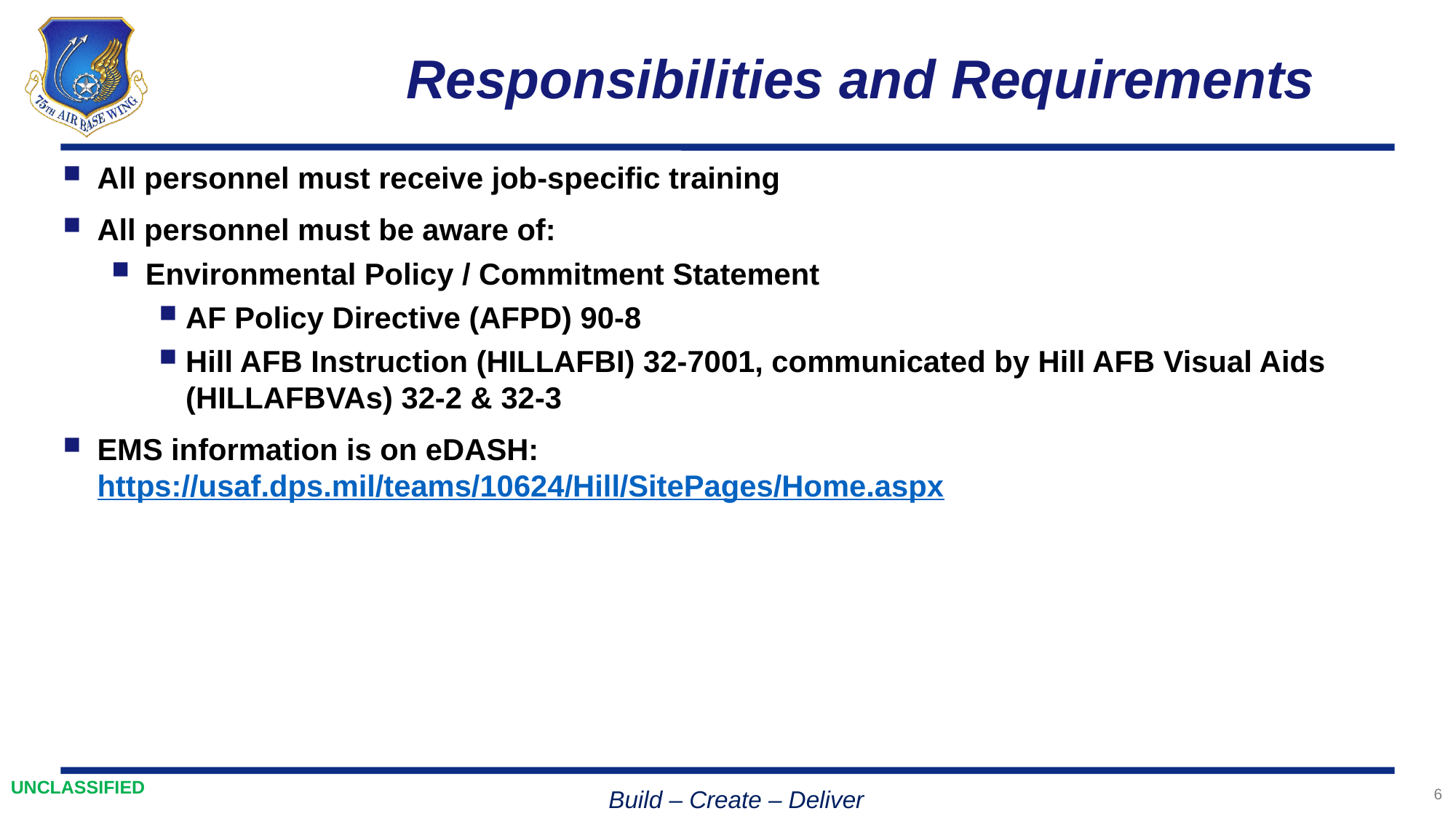

# Responsibilities and Requirements
All personnel must receive job-specific training
All personnel must be aware of:
Environmental Policy / Commitment Statement
AF Policy Directive (AFPD) 90-8
Hill AFB Instruction (HILLAFBI) 32-7001, communicated by Hill AFB Visual Aids (HILLAFBVAs) 32-2 & 32-3
EMS information is on eDASH:  https://usaf.dps.mil/teams/10624/Hill/SitePages/Home.aspx
6